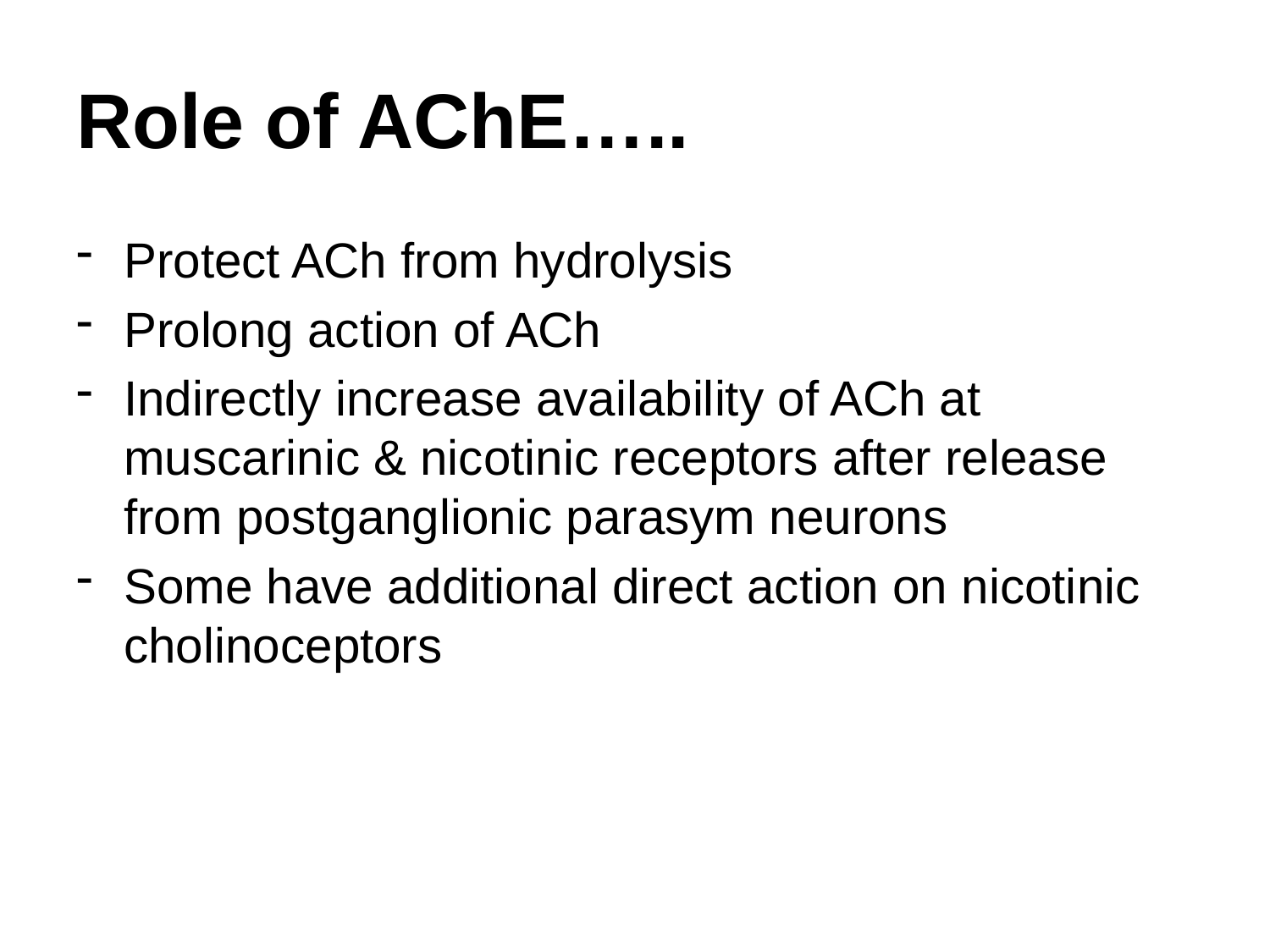

# Role of AChE…..
Protect ACh from hydrolysis
Prolong action of ACh
Indirectly increase availability of ACh at muscarinic & nicotinic receptors after release from postganglionic parasym neurons
Some have additional direct action on nicotinic cholinoceptors